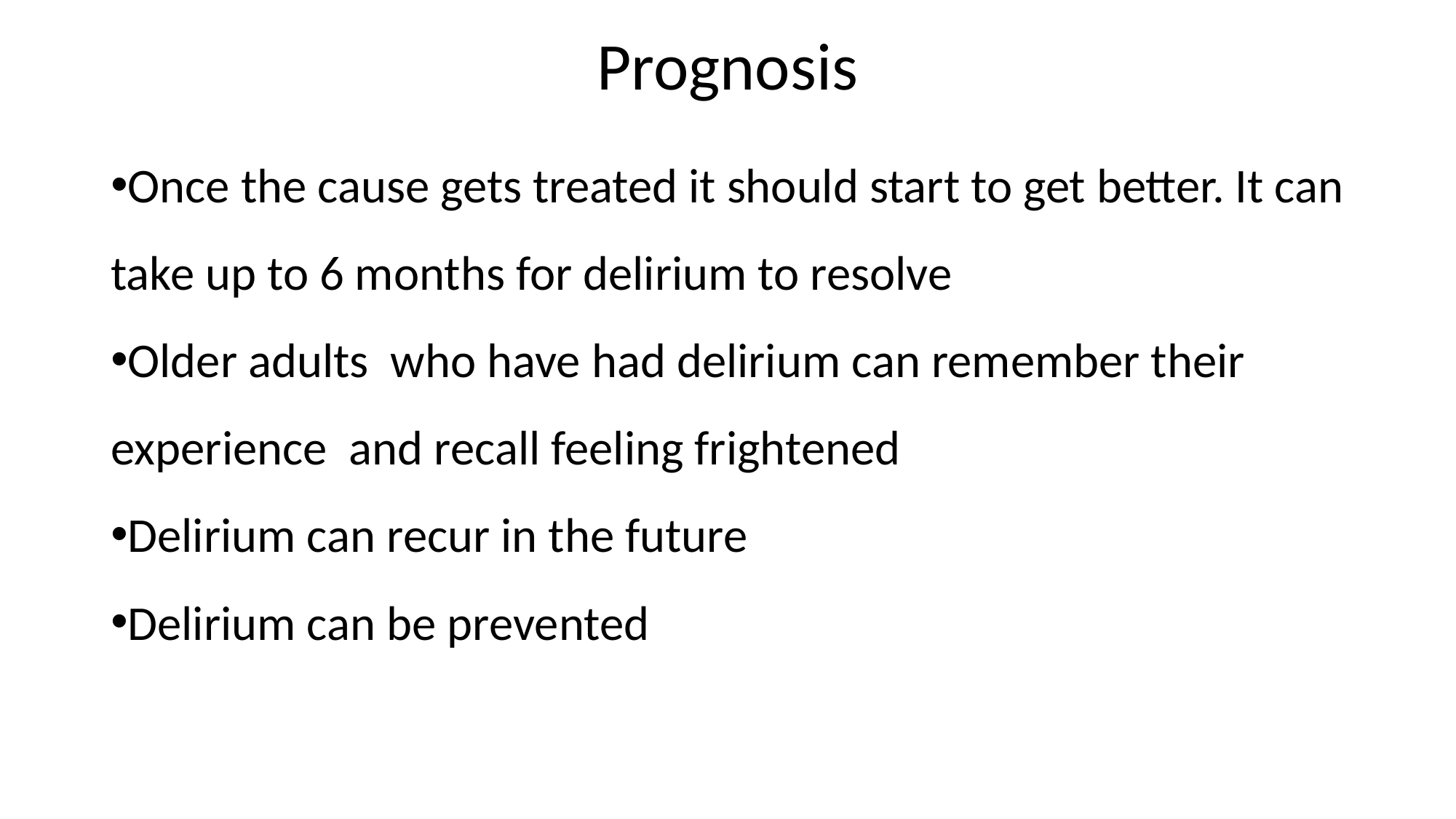

# Prognosis
Once the cause gets treated it should start to get better. It can take up to 6 months for delirium to resolve
Older adults  who have had delirium can remember their experience  and recall feeling frightened
Delirium can recur in the future
Delirium can be prevented